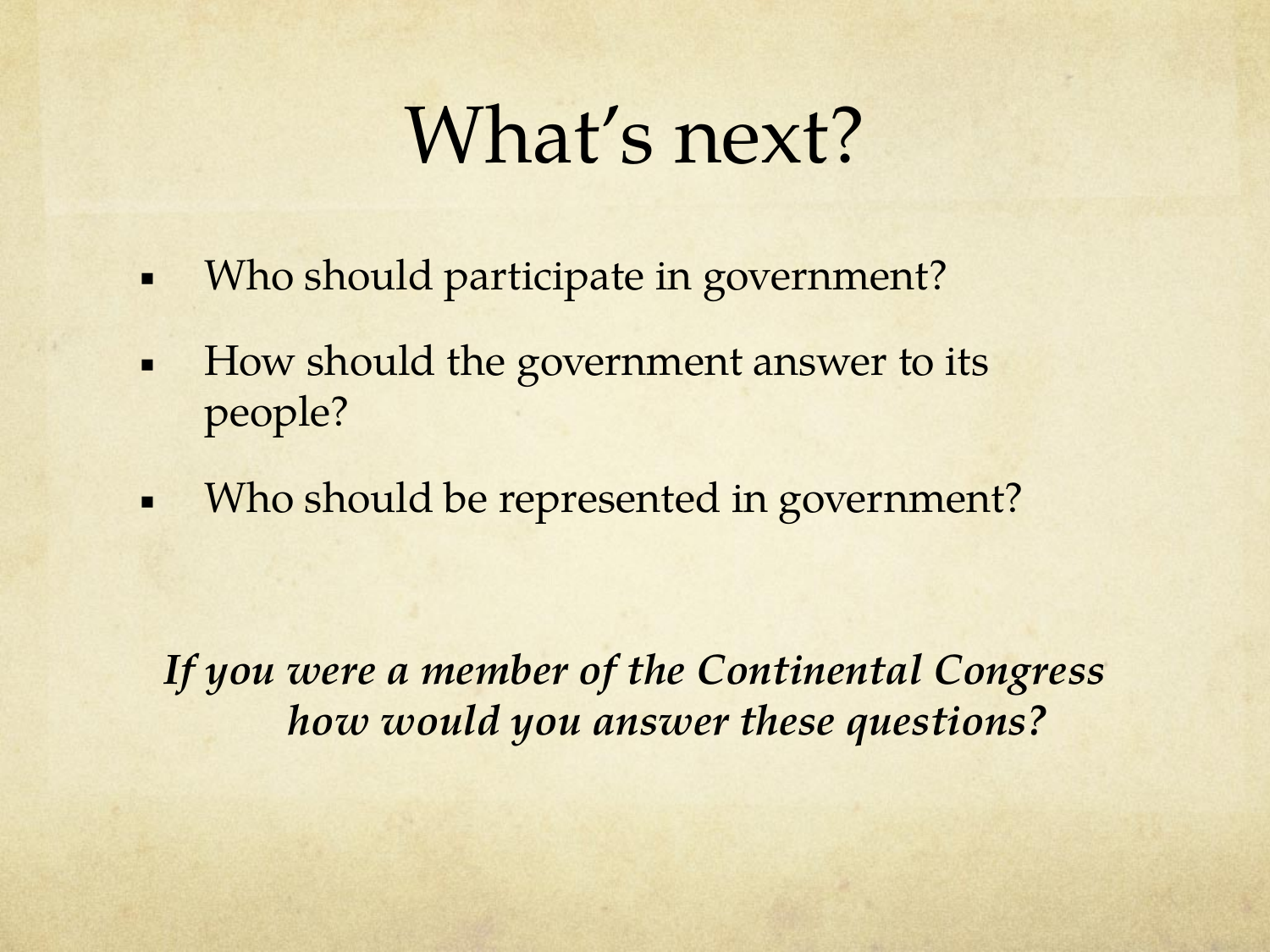

# What’s next?
Who should participate in government?
How should the government answer to its people?
Who should be represented in government?

If you were a member of the Continental Congress how would you answer these questions?